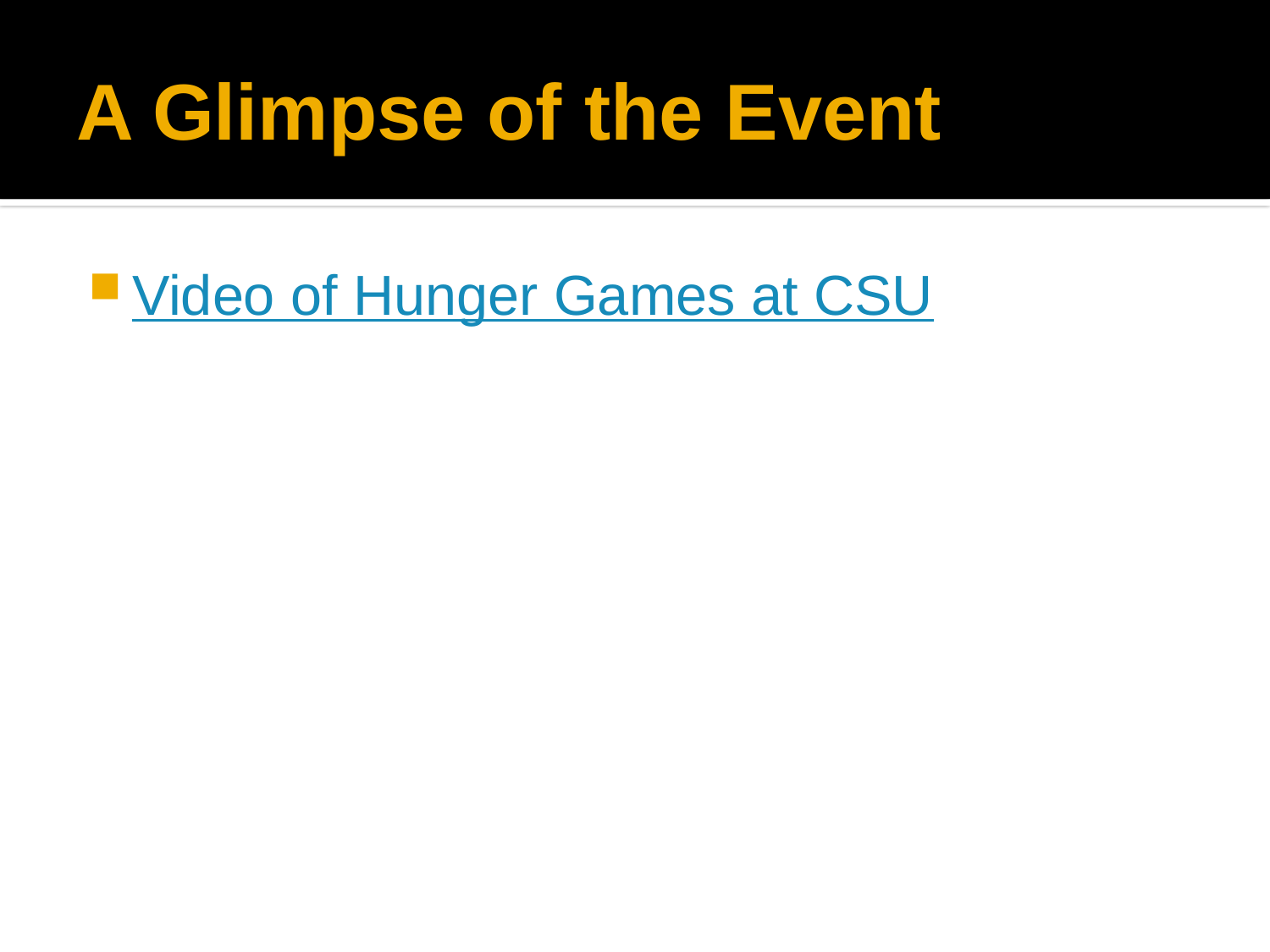

# A Glimpse of the Event
Video of Hunger Games at CSU